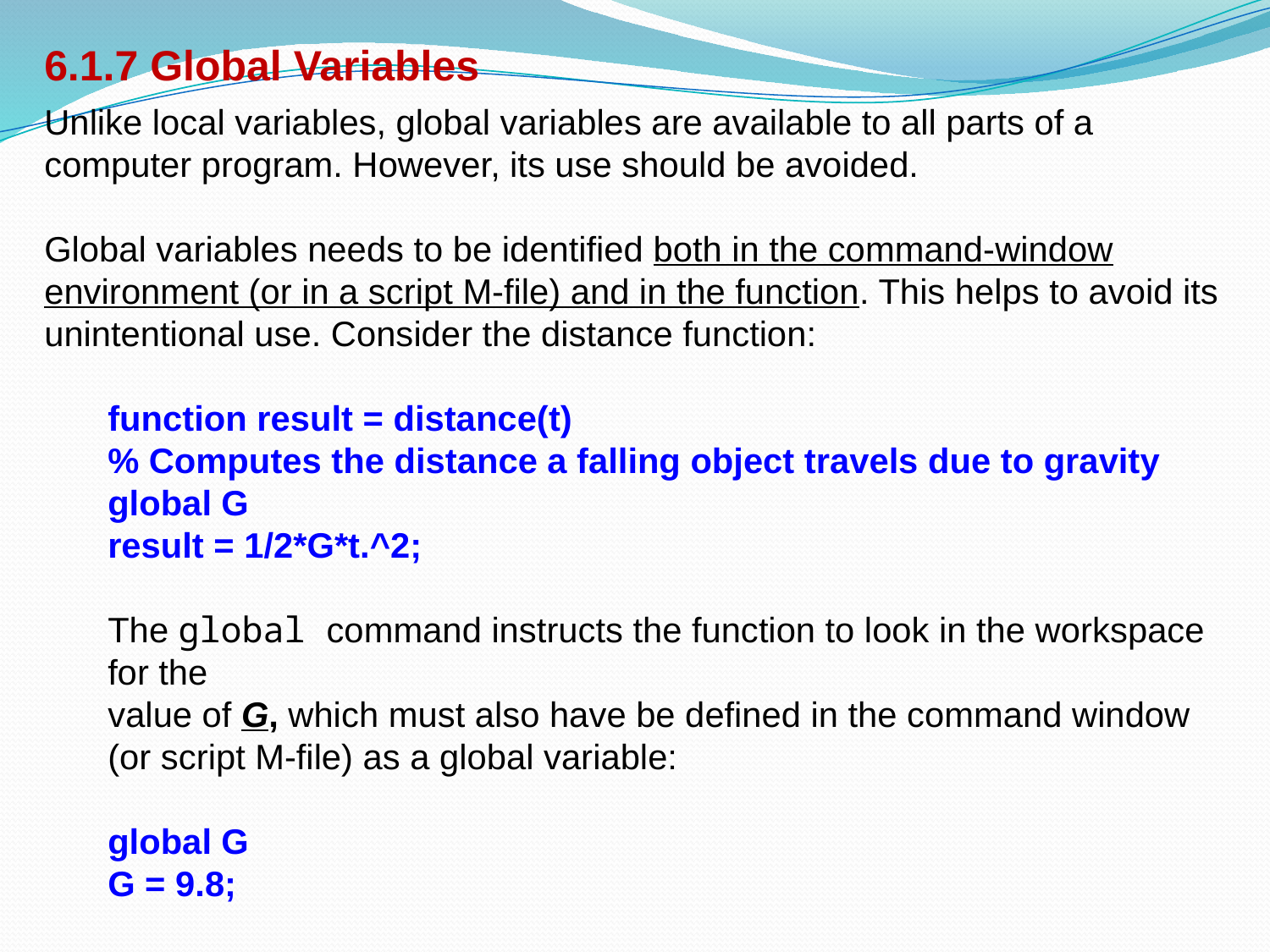

6.1.7 Global Variables
Unlike local variables, global variables are available to all parts of a computer program. However, its use should be avoided.

Global variables needs to be identified both in the command-window environment (or in a script M-file) and in the function. This helps to avoid its unintentional use. Consider the distance function:

function result = distance(t)
% Computes the distance a falling object travels due to gravity
global G
result = 1/2*G*t.^2;

The global command instructs the function to look in the workspace for the
value of G, which must also have be defined in the command window (or script M-file) as a global variable:

global G
G = 9.8;